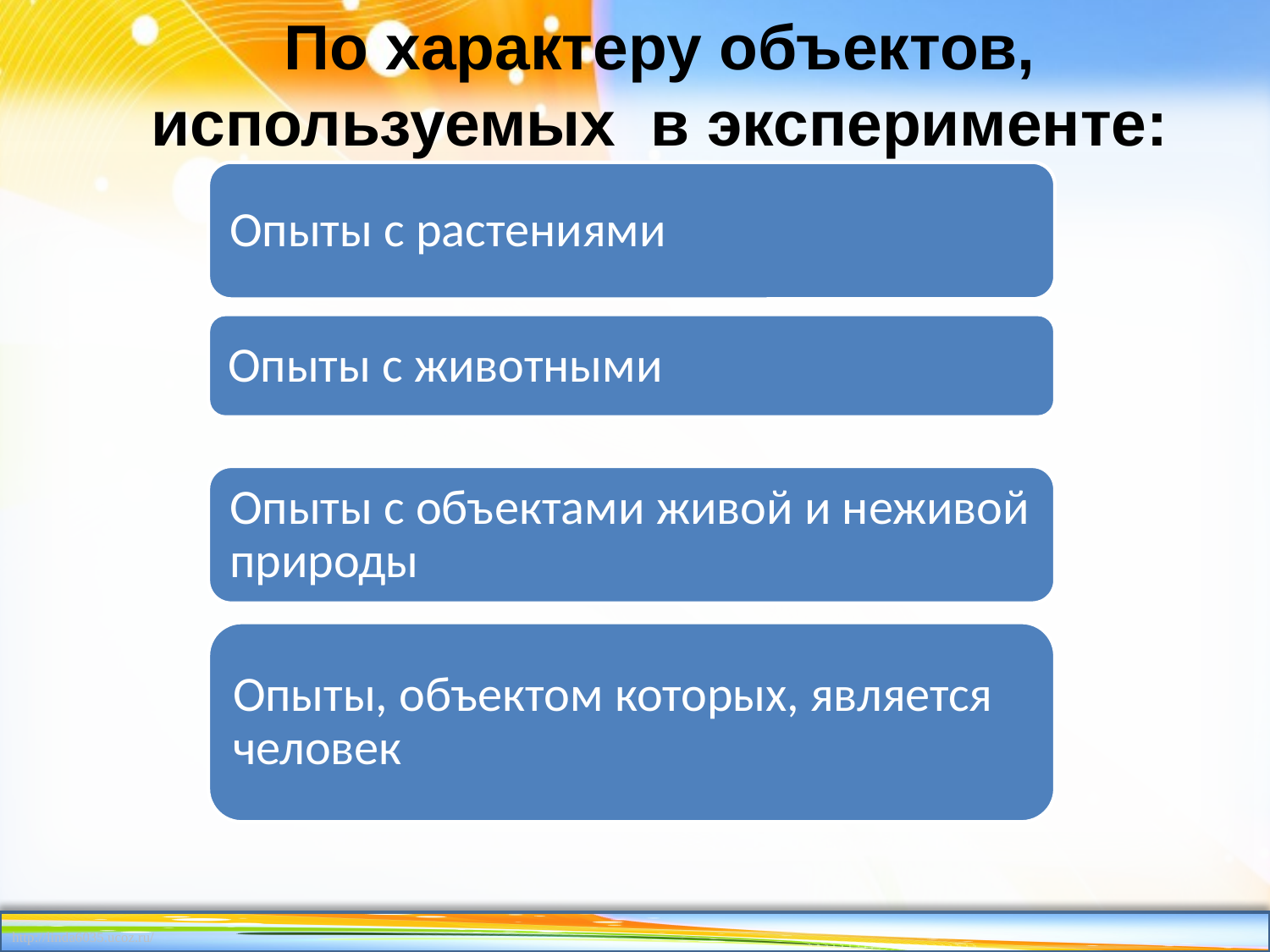

По характеру объектов, используемых  в эксперименте:

Сайт http://linda6035.ucoz.ru/
СПАСИБО АВТОРАМ ФОНОВ И КАРТИНОК

:

Опыты с растениями

Опыты с животными

Опыты с объектами живой и неживой природы

Опыты, объектом которых, является человек